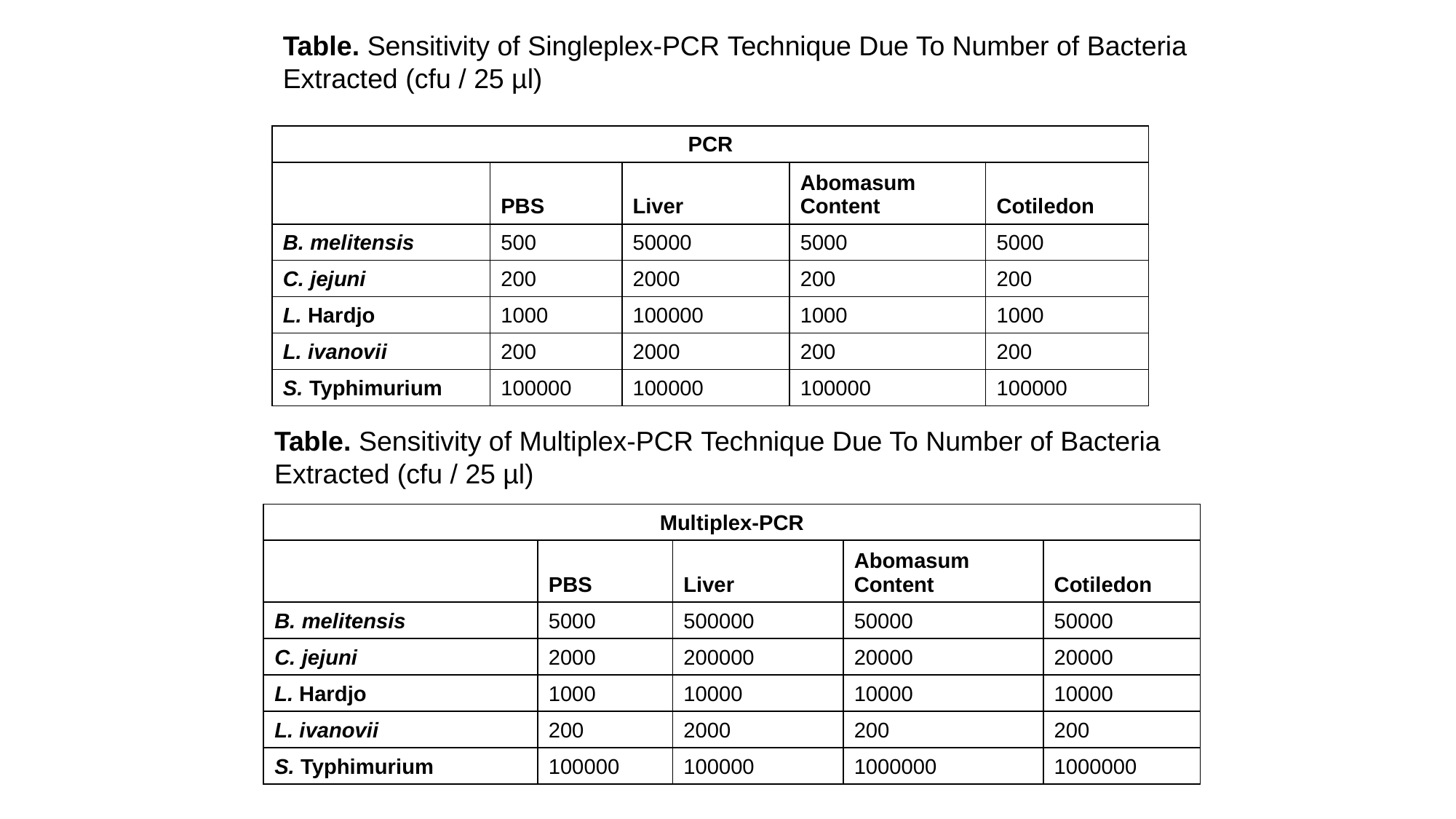

Table. Sensitivity of Singleplex-PCR Technique Due To Number of Bacteria
Extracted (cfu / 25 µl)

| PCR |  |  |  |  |
| --- | --- | --- | --- | --- |
|  | PBS | Liver | Abomasum Content | Cotiledon |
| B. melitensis | 500 | 50000 | 5000 | 5000 |
| C. jejuni | 200 | 2000 | 200 | 200 |
| L. Hardjo | 1000 | 100000 | 1000 | 1000 |
| L. ivanovii | 200 | 2000 | 200 | 200 |
| S. Typhimurium | 100000 | 100000 | 100000 | 100000 |
Table. Sensitivity of Multiplex-PCR Technique Due To Number of Bacteria
Extracted (cfu / 25 µl)

| Multiplex-PCR |  |  |  |  |
| --- | --- | --- | --- | --- |
|  | PBS | Liver | Abomasum Content | Cotiledon |
| B. melitensis | 5000 | 500000 | 50000 | 50000 |
| C. jejuni | 2000 | 200000 | 20000 | 20000 |
| L. Hardjo | 1000 | 10000 | 10000 | 10000 |
| L. ivanovii | 200 | 2000 | 200 | 200 |
| S. Typhimurium | 100000 | 100000 | 1000000 | 1000000 |